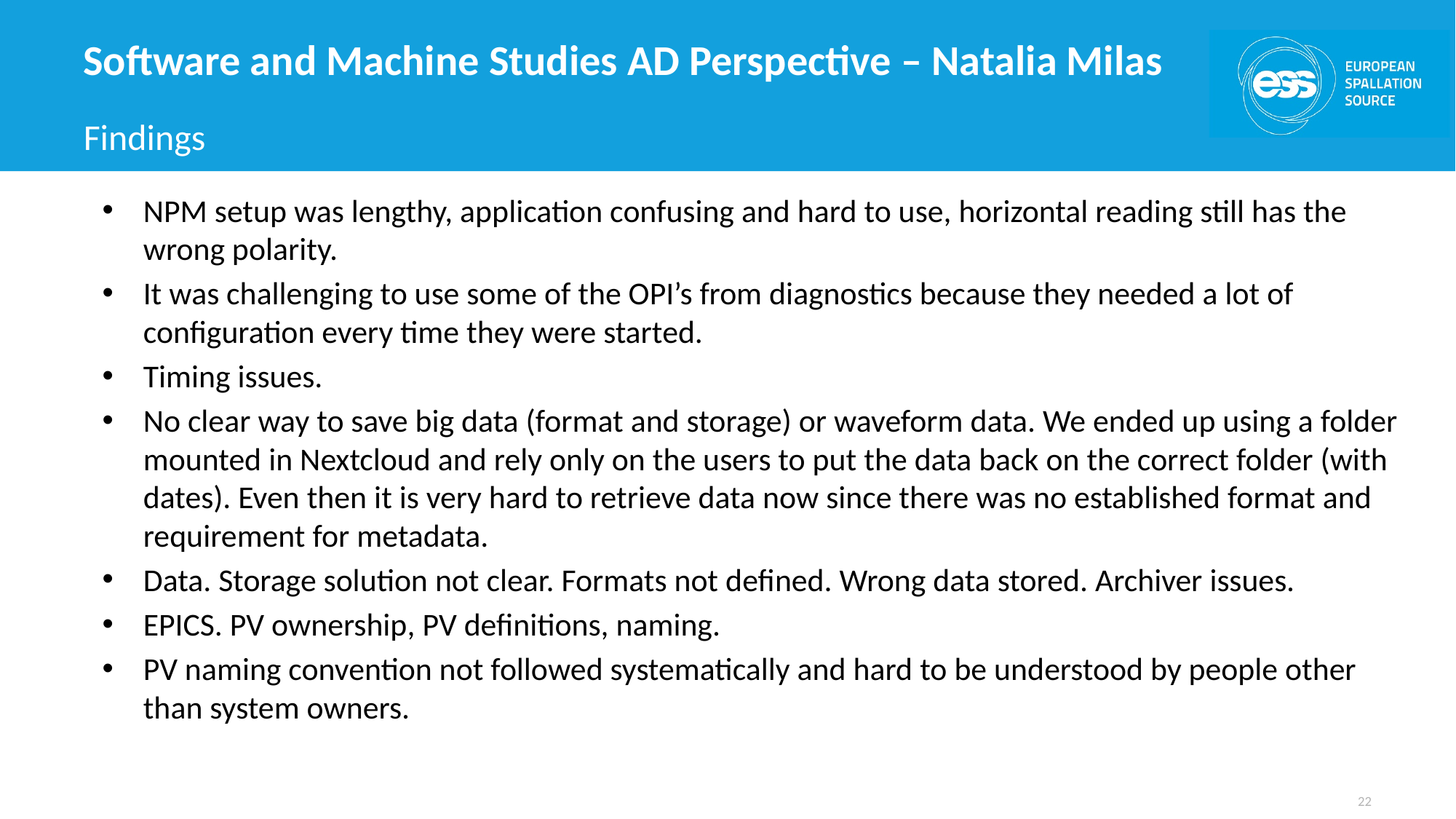

# Software and Machine Studies AD Perspective – Natalia Milas
Findings
NPM setup was lengthy, application confusing and hard to use, horizontal reading still has the wrong polarity.
It was challenging to use some of the OPI’s from diagnostics because they needed a lot of configuration every time they were started.
Timing issues.
No clear way to save big data (format and storage) or waveform data. We ended up using a folder mounted in Nextcloud and rely only on the users to put the data back on the correct folder (with dates). Even then it is very hard to retrieve data now since there was no established format and requirement for metadata.
Data. Storage solution not clear. Formats not defined. Wrong data stored. Archiver issues.
EPICS. PV ownership, PV definitions, naming.
PV naming convention not followed systematically and hard to be understood by people other than system owners.

22